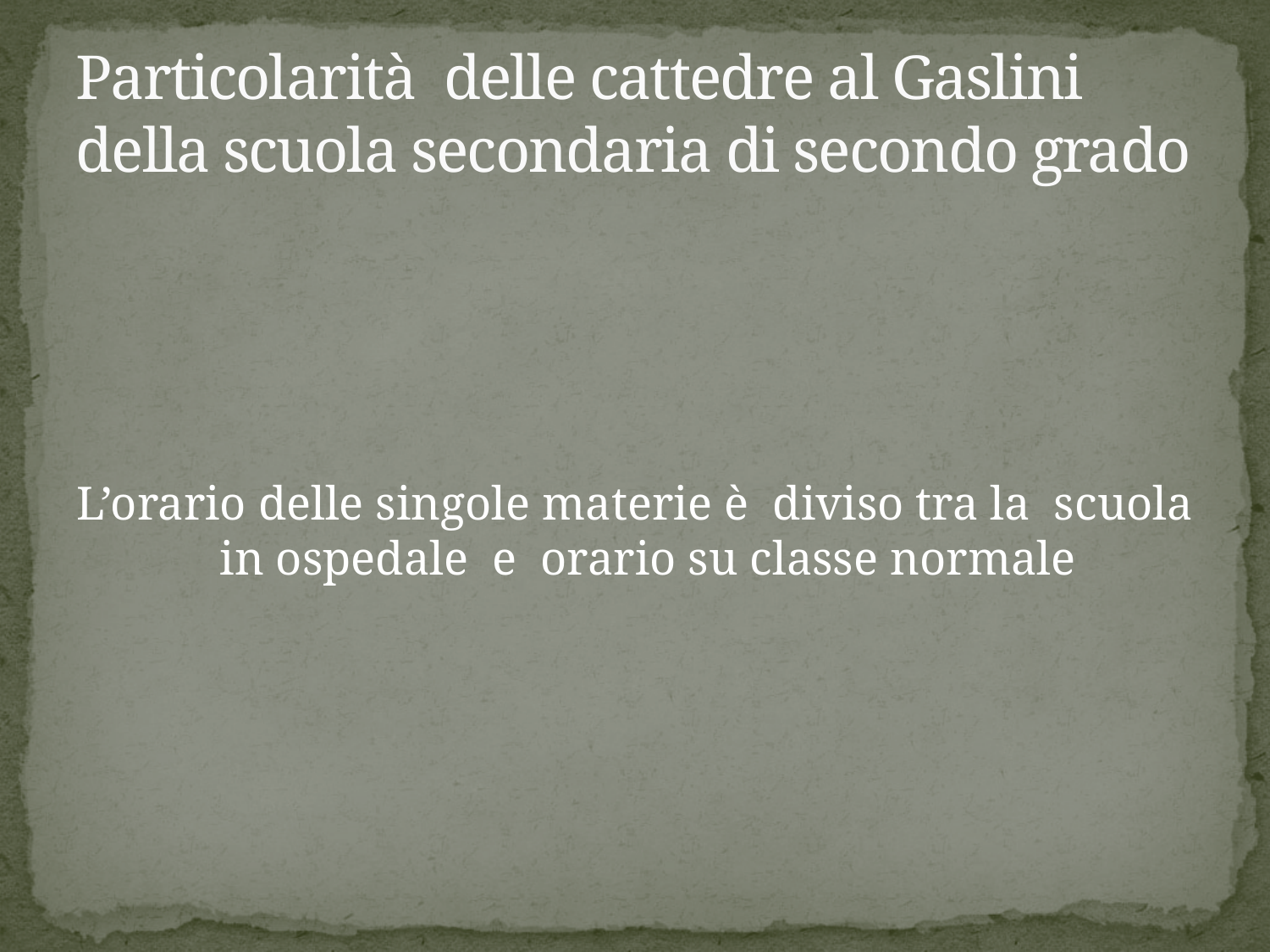

# Particolarità  delle cattedre al Gaslini della scuola secondaria di secondo grado
L’orario delle singole materie è  diviso tra la  scuola in ospedale  e  orario su classe normale